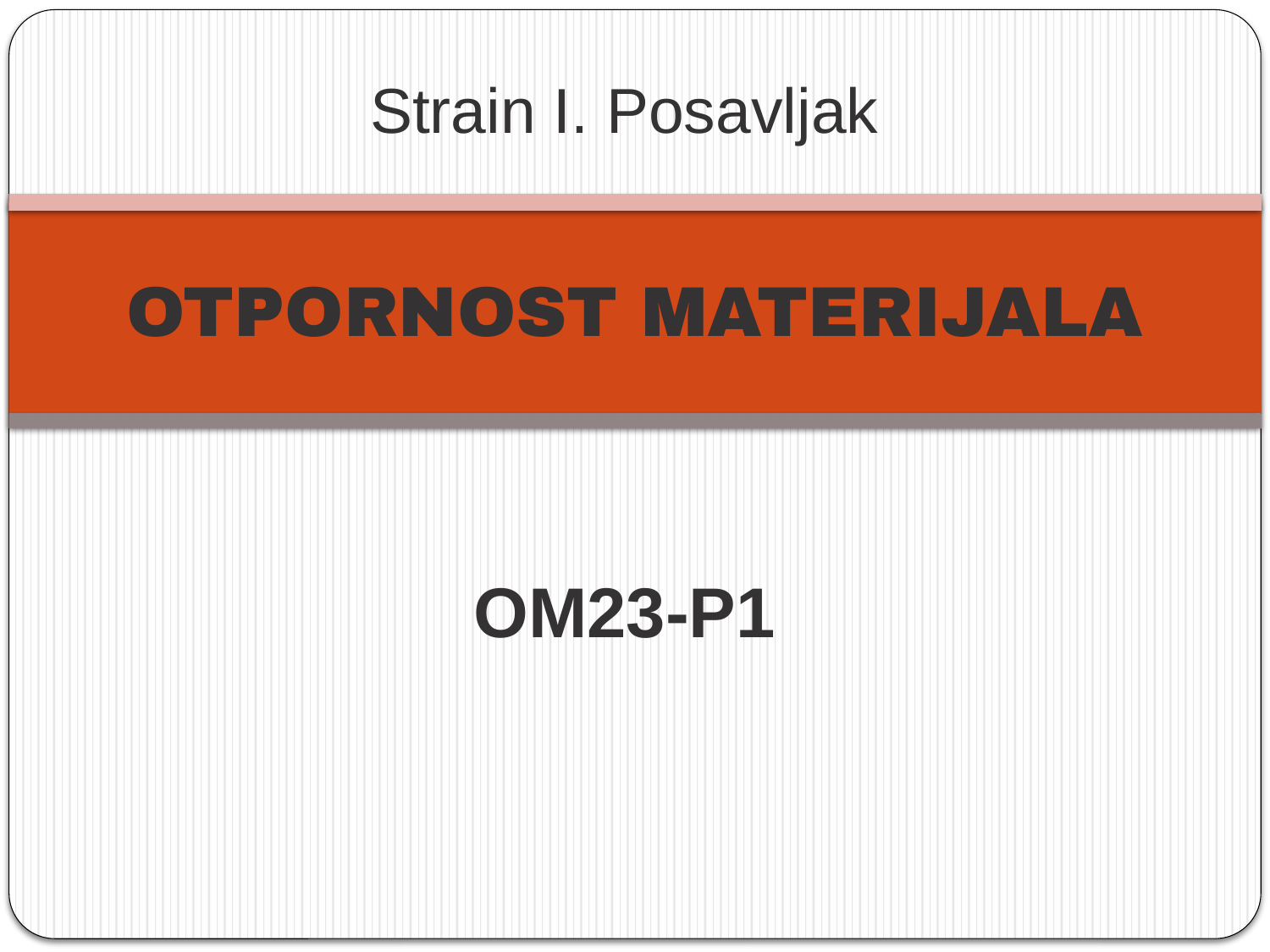

Strain I. Posavljak
# OTPORNOST MATERIJALA
OM23-P1